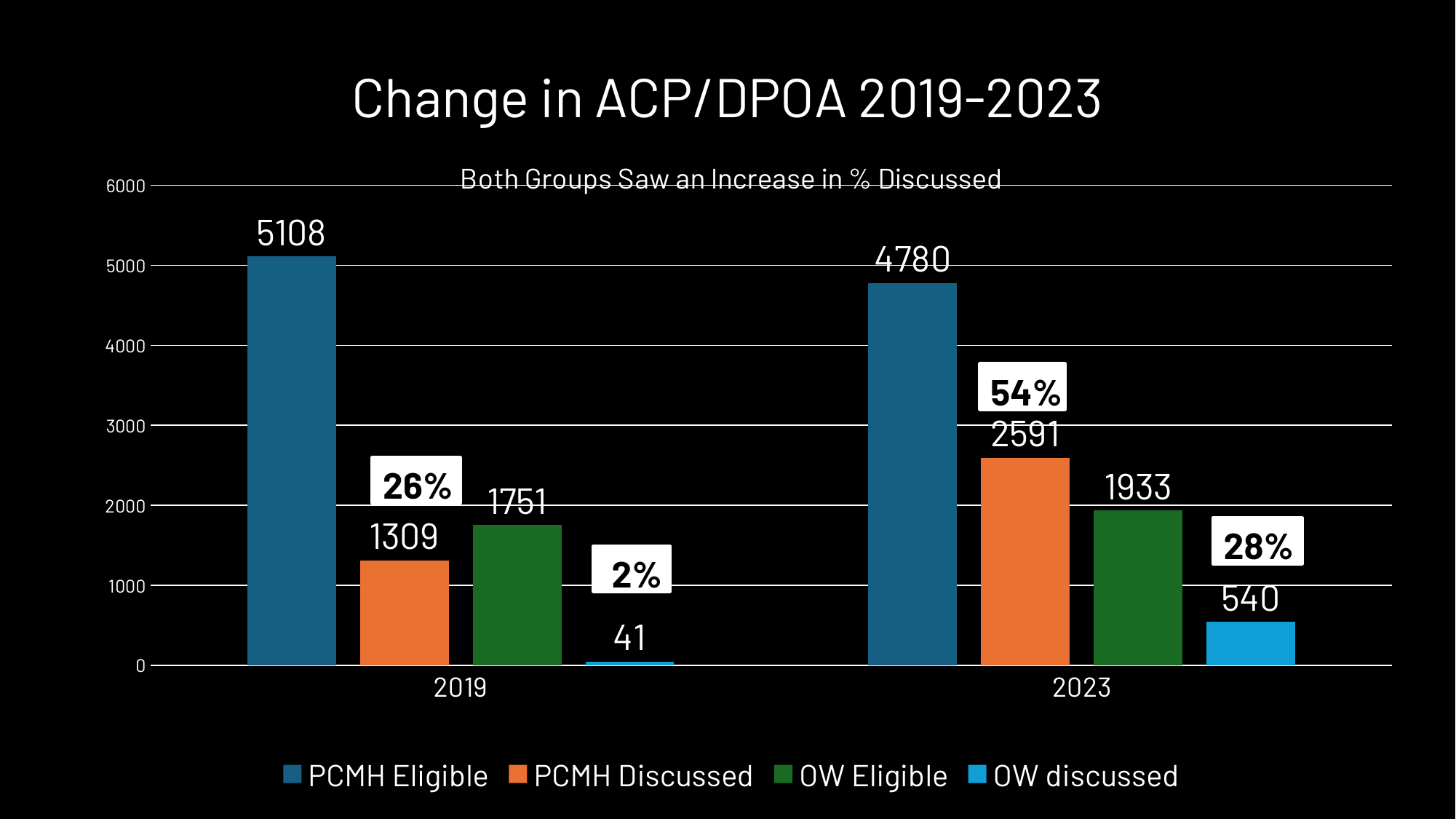

# Change in ACP/DPOA 2019-2023

### Chart: Both Groups Saw an Increase in % Discussed

| Category | PCMH Eligible | PCMH Discussed | OW Eligible | OW discussed |
|---|---|---|---|---|
| 2019 | 5108.0 | 1309.0 | 1751.0 | 41.0 |
| 2023 | 4780.0 | 2591.0 | 1933.0 | 540.0 |
54%
26%
28%
 2%